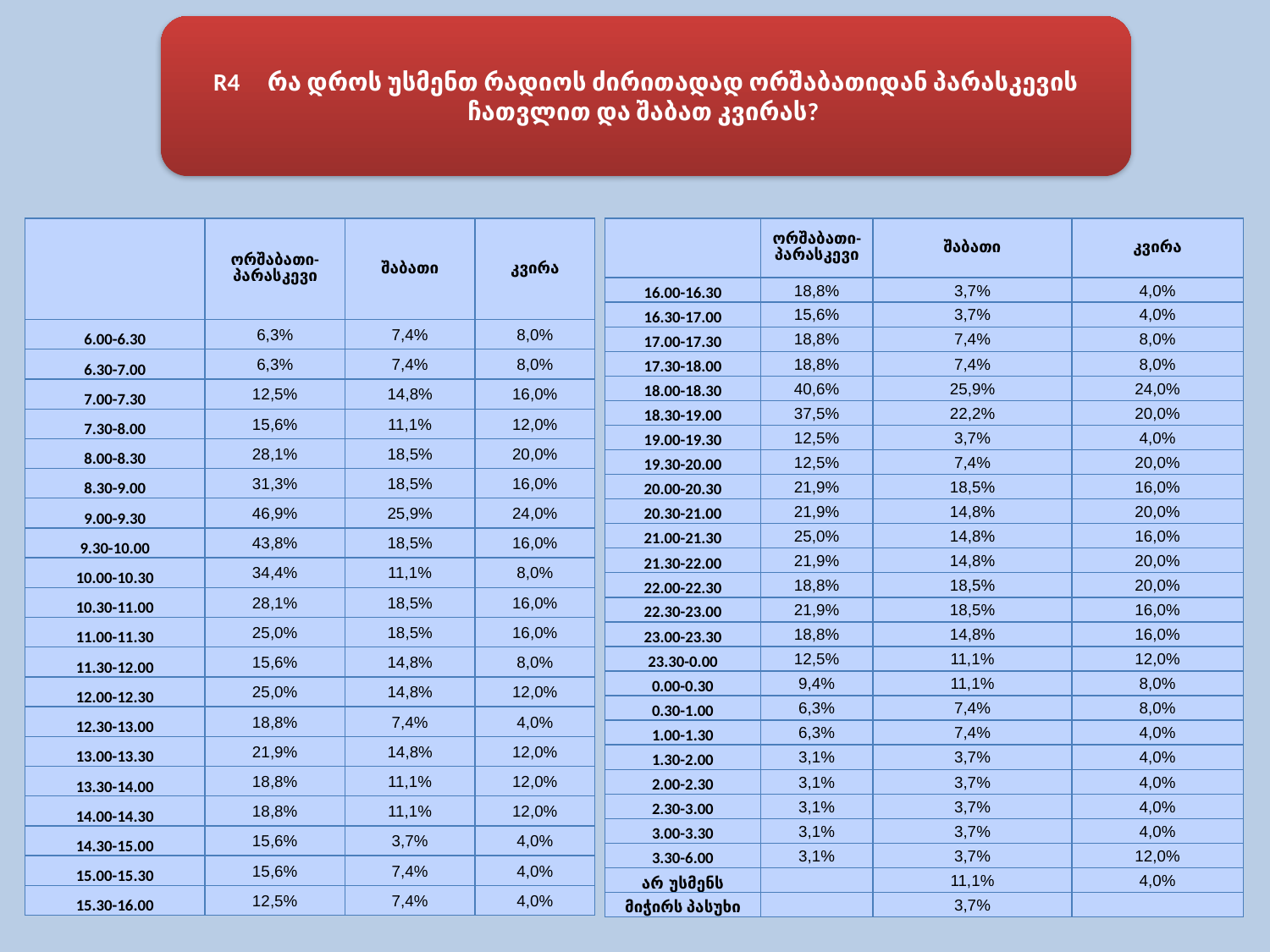

R4     რა დროს უსმენთ რადიოს ძირითადად ორშაბათიდან პარასკევის ჩათვლით და შაბათ კვირას?
|  | ორშაბათი-პარასკევი | შაბათი | კვირა |
| --- | --- | --- | --- |
| 16.00-16.30 | 18,8% | 3,7% | 4,0% |
| 16.30-17.00 | 15,6% | 3,7% | 4,0% |
| 17.00-17.30 | 18,8% | 7,4% | 8,0% |
| 17.30-18.00 | 18,8% | 7,4% | 8,0% |
| 18.00-18.30 | 40,6% | 25,9% | 24,0% |
| 18.30-19.00 | 37,5% | 22,2% | 20,0% |
| 19.00-19.30 | 12,5% | 3,7% | 4,0% |
| 19.30-20.00 | 12,5% | 7,4% | 20,0% |
| 20.00-20.30 | 21,9% | 18,5% | 16,0% |
| 20.30-21.00 | 21,9% | 14,8% | 20,0% |
| 21.00-21.30 | 25,0% | 14,8% | 16,0% |
| 21.30-22.00 | 21,9% | 14,8% | 20,0% |
| 22.00-22.30 | 18,8% | 18,5% | 20,0% |
| 22.30-23.00 | 21,9% | 18,5% | 16,0% |
| 23.00-23.30 | 18,8% | 14,8% | 16,0% |
| 23.30-0.00 | 12,5% | 11,1% | 12,0% |
| 0.00-0.30 | 9,4% | 11,1% | 8,0% |
| 0.30-1.00 | 6,3% | 7,4% | 8,0% |
| 1.00-1.30 | 6,3% | 7,4% | 4,0% |
| 1.30-2.00 | 3,1% | 3,7% | 4,0% |
| 2.00-2.30 | 3,1% | 3,7% | 4,0% |
| 2.30-3.00 | 3,1% | 3,7% | 4,0% |
| 3.00-3.30 | 3,1% | 3,7% | 4,0% |
| 3.30-6.00 | 3,1% | 3,7% | 12,0% |
| არ უსმენს |  | 11,1% | 4,0% |
| მიჭირს პასუხი |  | 3,7% |  |
|  | ორშაბათი-პარასკევი | შაბათი | კვირა |
| --- | --- | --- | --- |
| 6.00-6.30 | 6,3% | 7,4% | 8,0% |
| 6.30-7.00 | 6,3% | 7,4% | 8,0% |
| 7.00-7.30 | 12,5% | 14,8% | 16,0% |
| 7.30-8.00 | 15,6% | 11,1% | 12,0% |
| 8.00-8.30 | 28,1% | 18,5% | 20,0% |
| 8.30-9.00 | 31,3% | 18,5% | 16,0% |
| 9.00-9.30 | 46,9% | 25,9% | 24,0% |
| 9.30-10.00 | 43,8% | 18,5% | 16,0% |
| 10.00-10.30 | 34,4% | 11,1% | 8,0% |
| 10.30-11.00 | 28,1% | 18,5% | 16,0% |
| 11.00-11.30 | 25,0% | 18,5% | 16,0% |
| 11.30-12.00 | 15,6% | 14,8% | 8,0% |
| 12.00-12.30 | 25,0% | 14,8% | 12,0% |
| 12.30-13.00 | 18,8% | 7,4% | 4,0% |
| 13.00-13.30 | 21,9% | 14,8% | 12,0% |
| 13.30-14.00 | 18,8% | 11,1% | 12,0% |
| 14.00-14.30 | 18,8% | 11,1% | 12,0% |
| 14.30-15.00 | 15,6% | 3,7% | 4,0% |
| 15.00-15.30 | 15,6% | 7,4% | 4,0% |
| 15.30-16.00 | 12,5% | 7,4% | 4,0% |